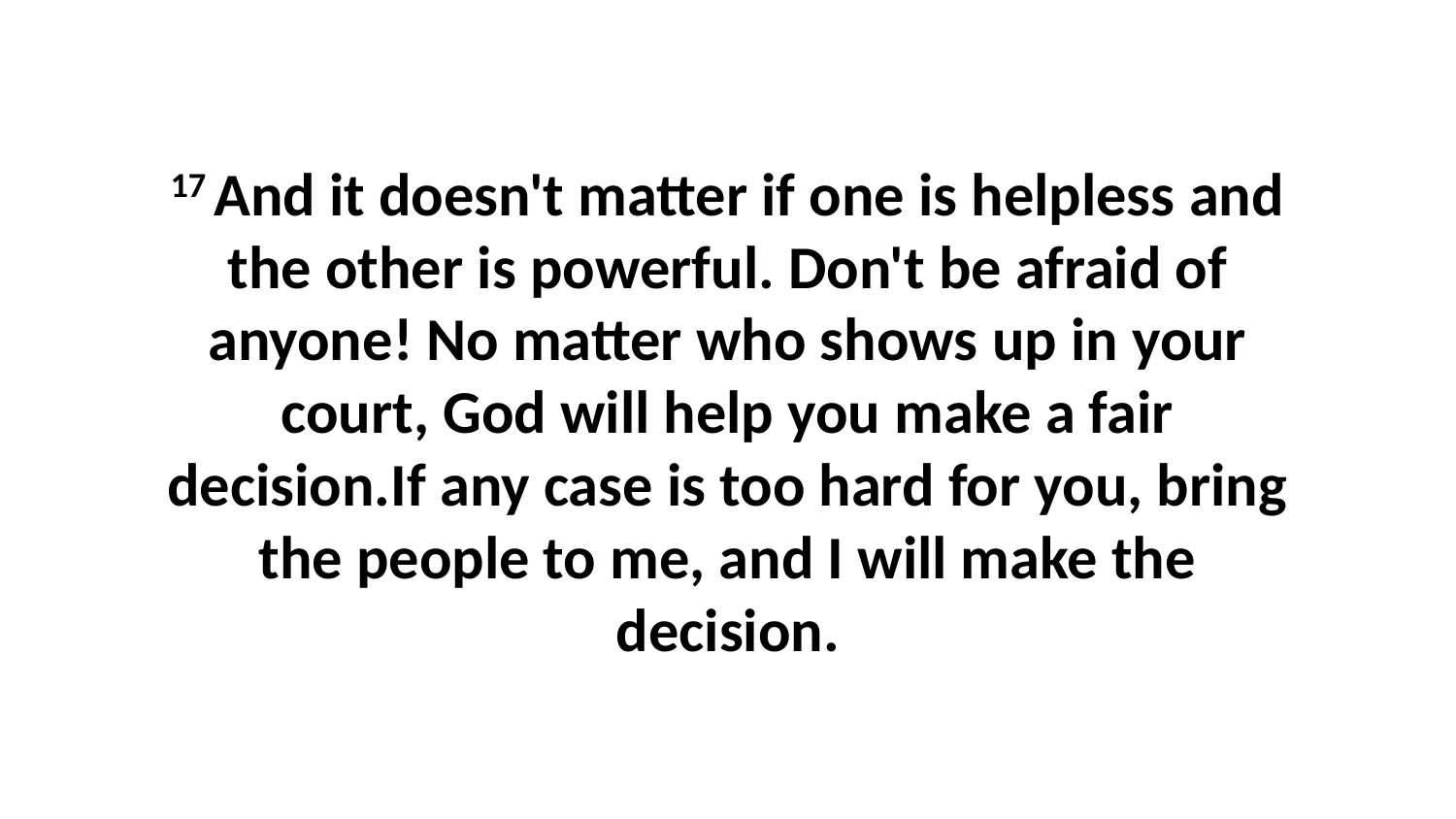

17 And it doesn't matter if one is helpless and the other is powerful. Don't be afraid of anyone! No matter who shows up in your court, God will help you make a fair decision.If any case is too hard for you, bring the people to me, and I will make the decision.